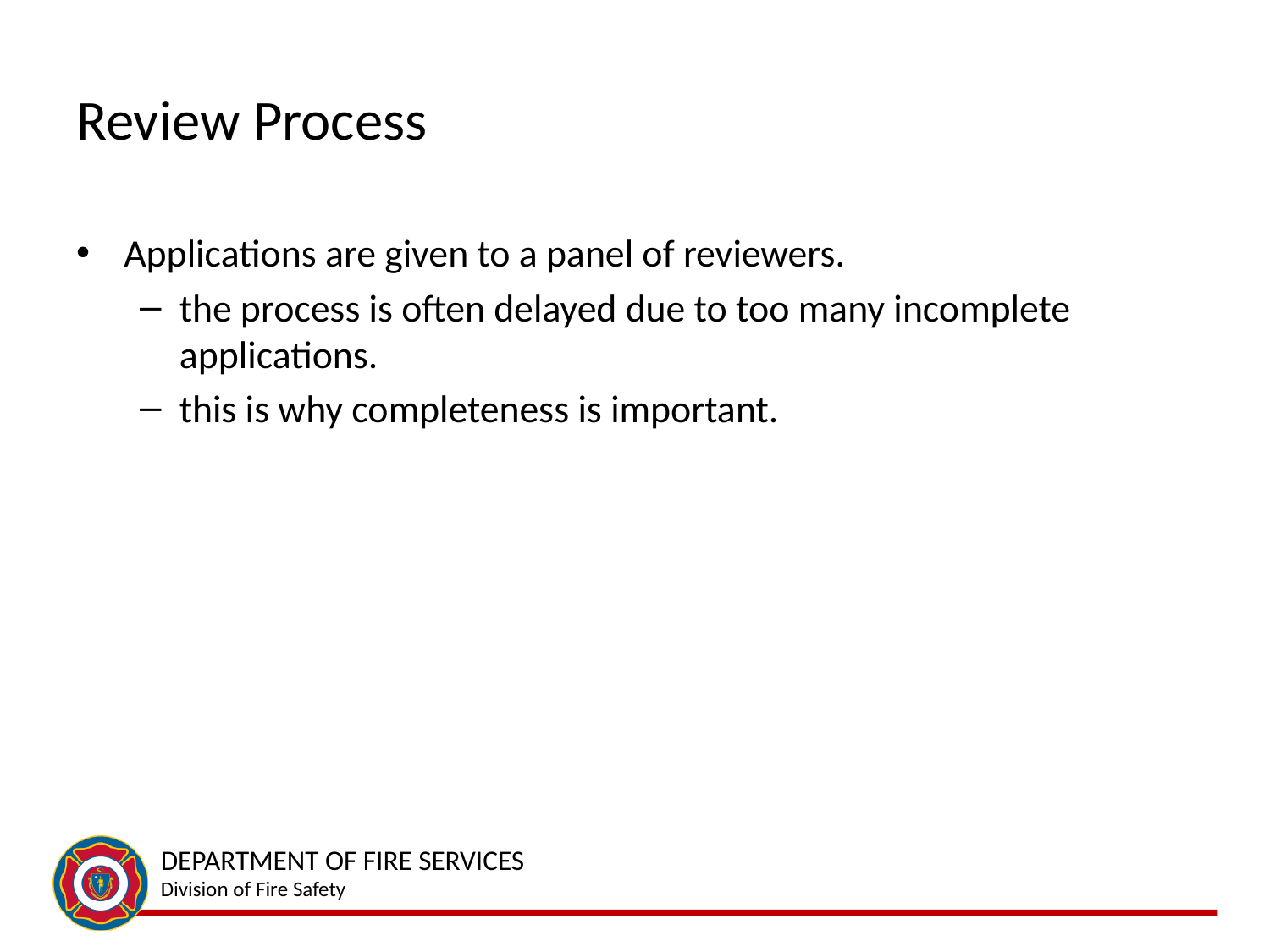

# Review Process
Applications are given to a panel of reviewers.
the process is often delayed due to too many incomplete applications.
this is why completeness is important.